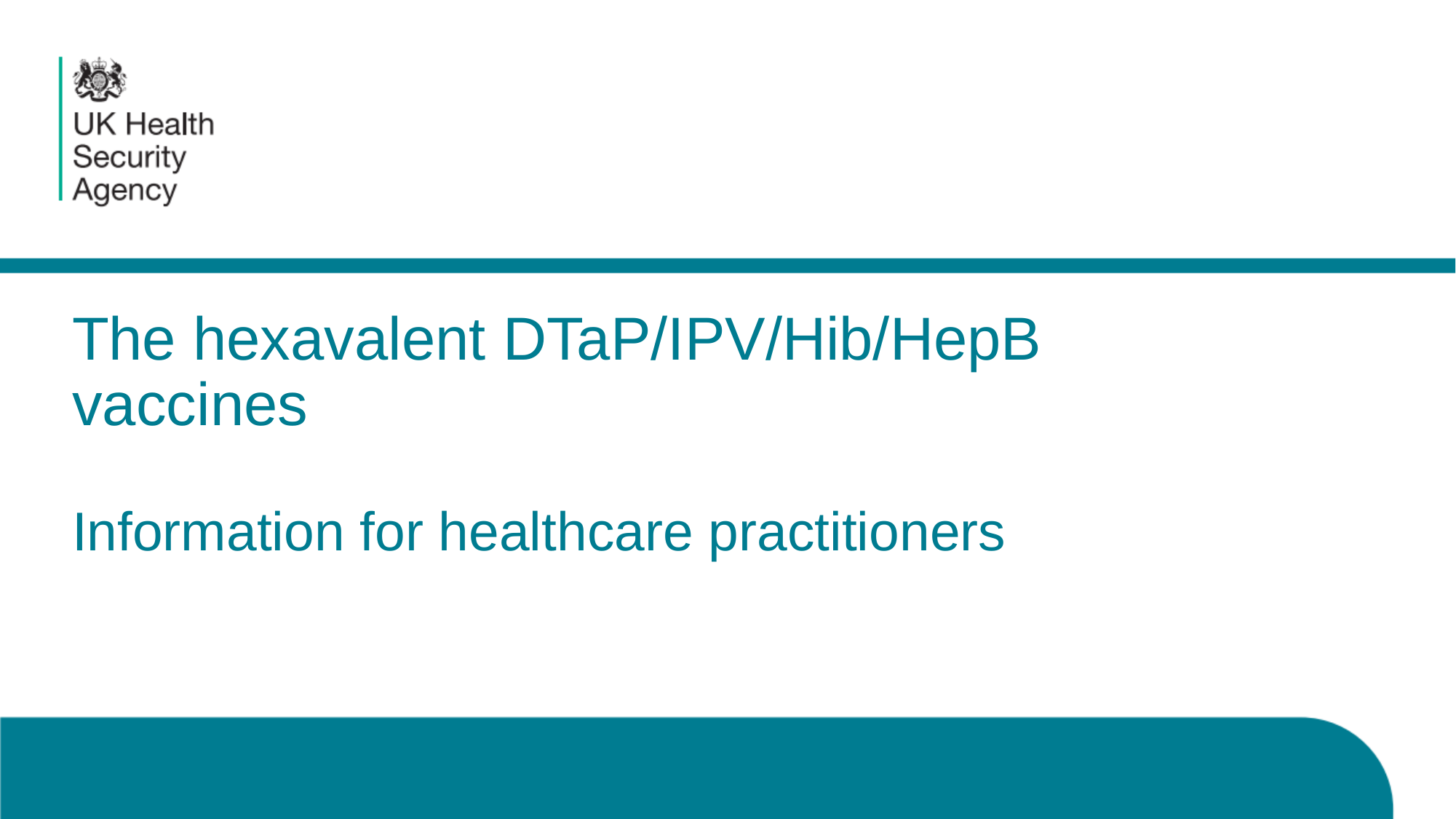

# The hexavalent DTaP/IPV/Hib/HepB vaccines Information for healthcare practitioners